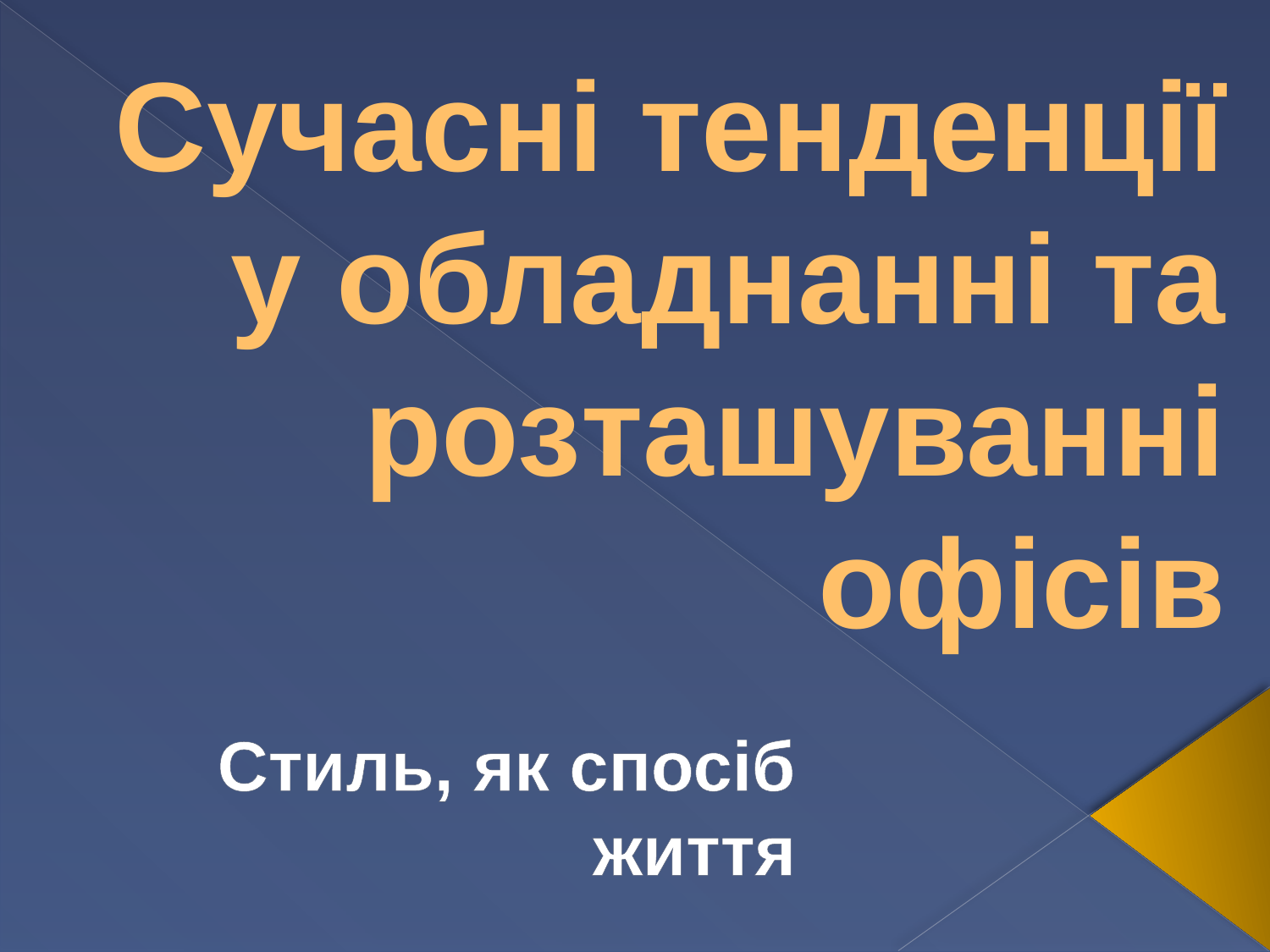

# Сучасні тенденції у обладнанні та розташуванні офісів
Стиль, як спосіб життя